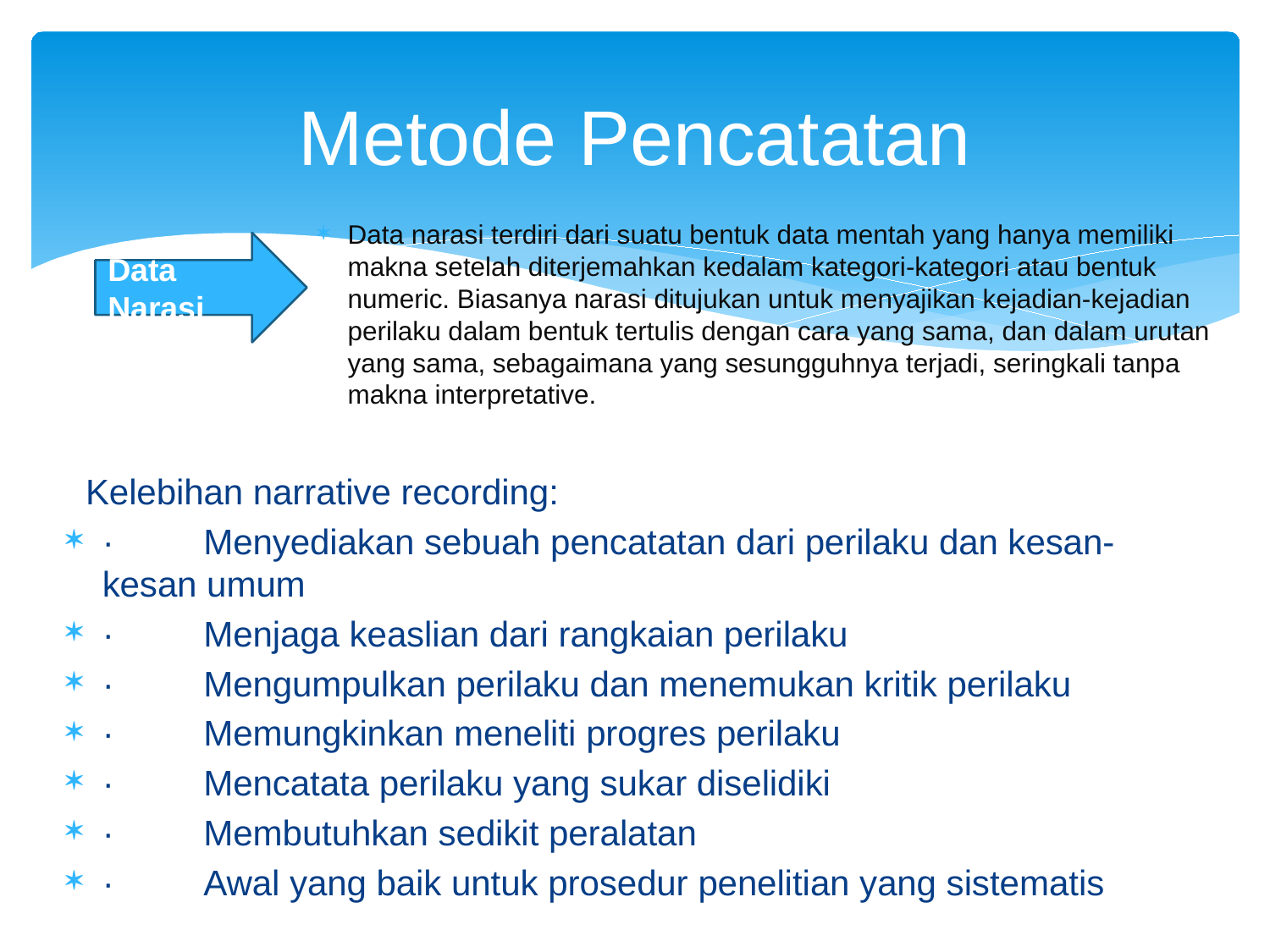

# Metode Pencatatan
Data narasi terdiri dari suatu bentuk data mentah yang hanya memiliki makna setelah diterjemahkan kedalam kategori-kategori atau bentuk numeric. Biasanya narasi ditujukan untuk menyajikan kejadian-kejadian perilaku dalam bentuk tertulis dengan cara yang sama, dan dalam urutan yang sama, sebagaimana yang sesungguhnya terjadi, seringkali tanpa makna interpretative.

  Kelebihan narrative recording:
·         Menyediakan sebuah pencatatan dari perilaku dan kesan-	kesan umum
·         Menjaga keaslian dari rangkaian perilaku
·         Mengumpulkan perilaku dan menemukan kritik perilaku
·         Memungkinkan meneliti progres perilaku
·         Mencatata perilaku yang sukar diselidiki
·         Membutuhkan sedikit peralatan
·         Awal yang baik untuk prosedur penelitian yang sistematis

Data Narasi